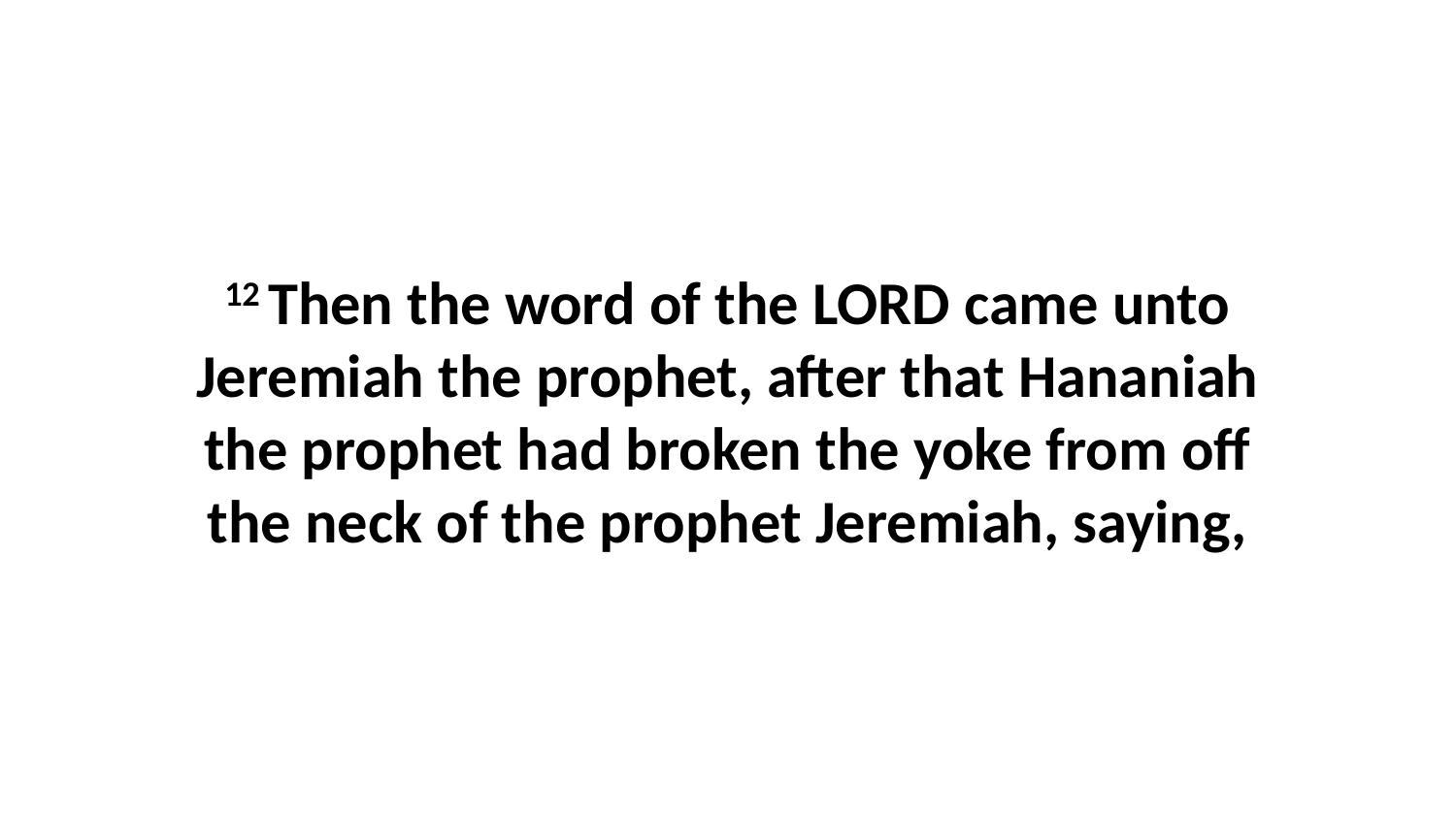

12 Then the word of the LORD came unto Jeremiah the prophet, after that Hananiah the prophet had broken the yoke from off the neck of the prophet Jeremiah, saying,